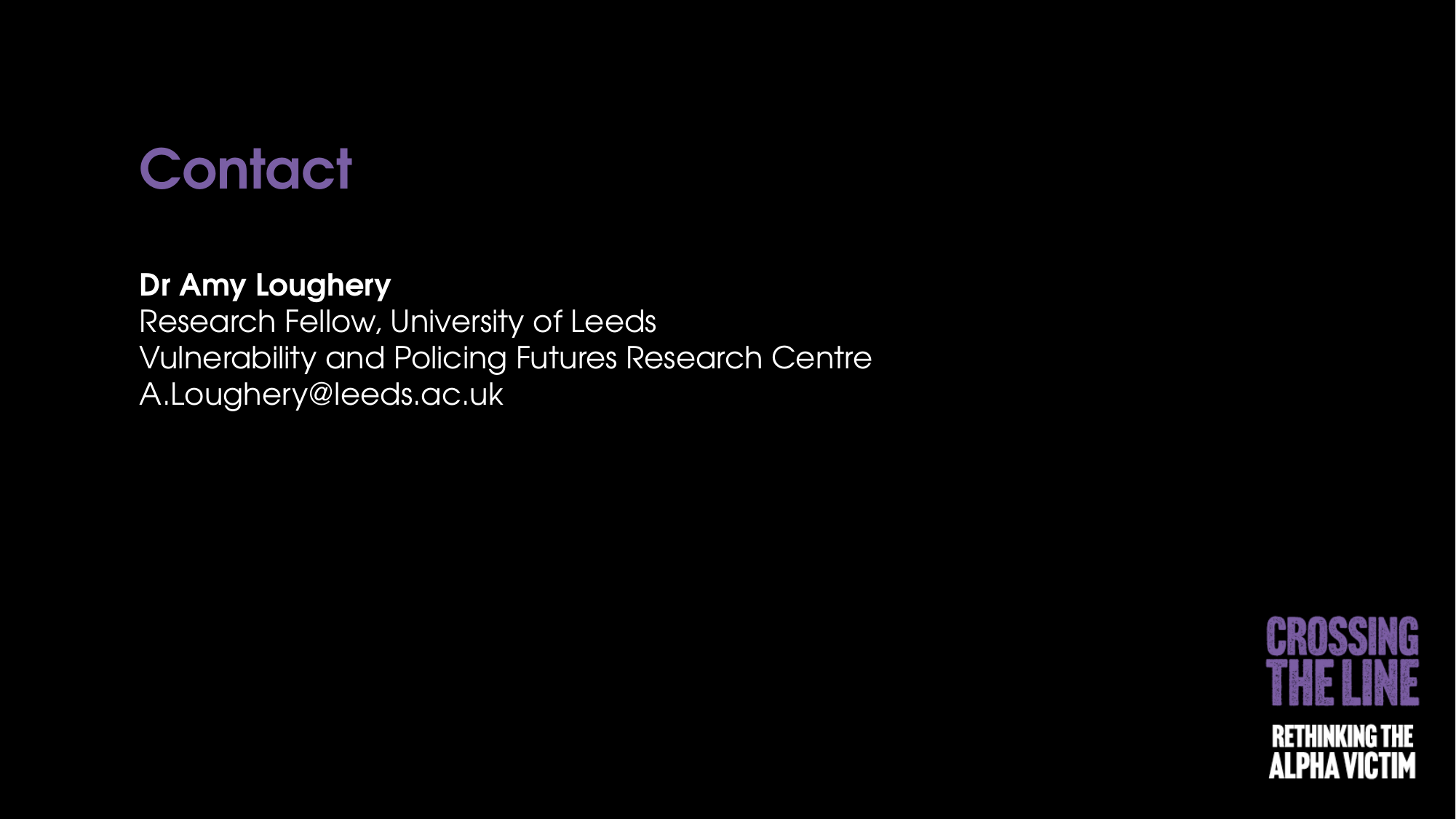

Contact

Dr Amy Loughery
Research Fellow, University of Leeds
Vulnerability and Policing Futures Research Centre
A.Loughery@leeds.ac.uk